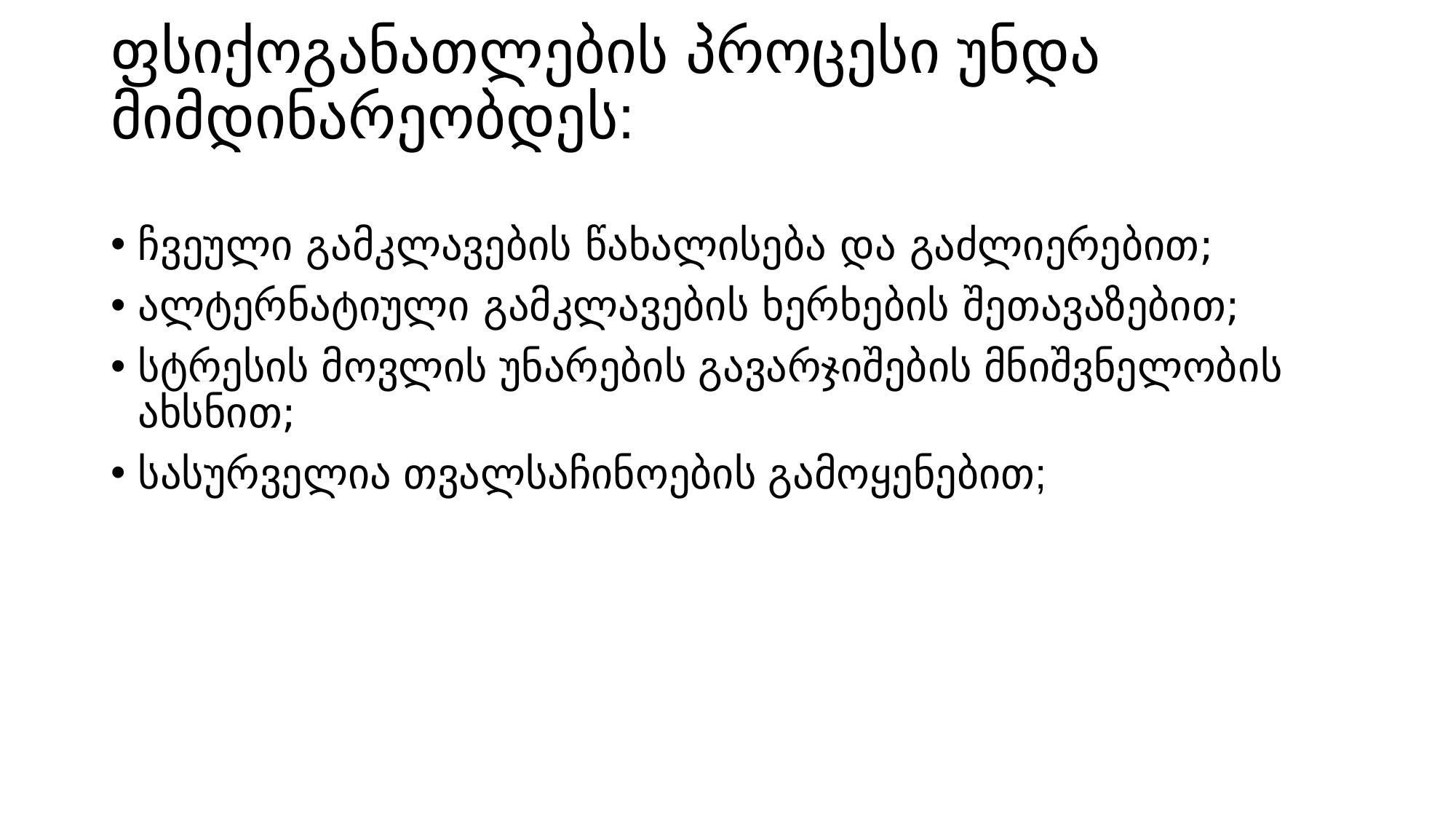

# ფსიქოგანათლების პროცესი უნდა მიმდინარეობდეს:
ჩვეული გამკლავების წახალისება და გაძლიერებით;
ალტერნატიული გამკლავების ხერხების შეთავაზებით;
სტრესის მოვლის უნარების გავარჯიშების მნიშვნელობის ახსნით;
სასურველია თვალსაჩინოების გამოყენებით;